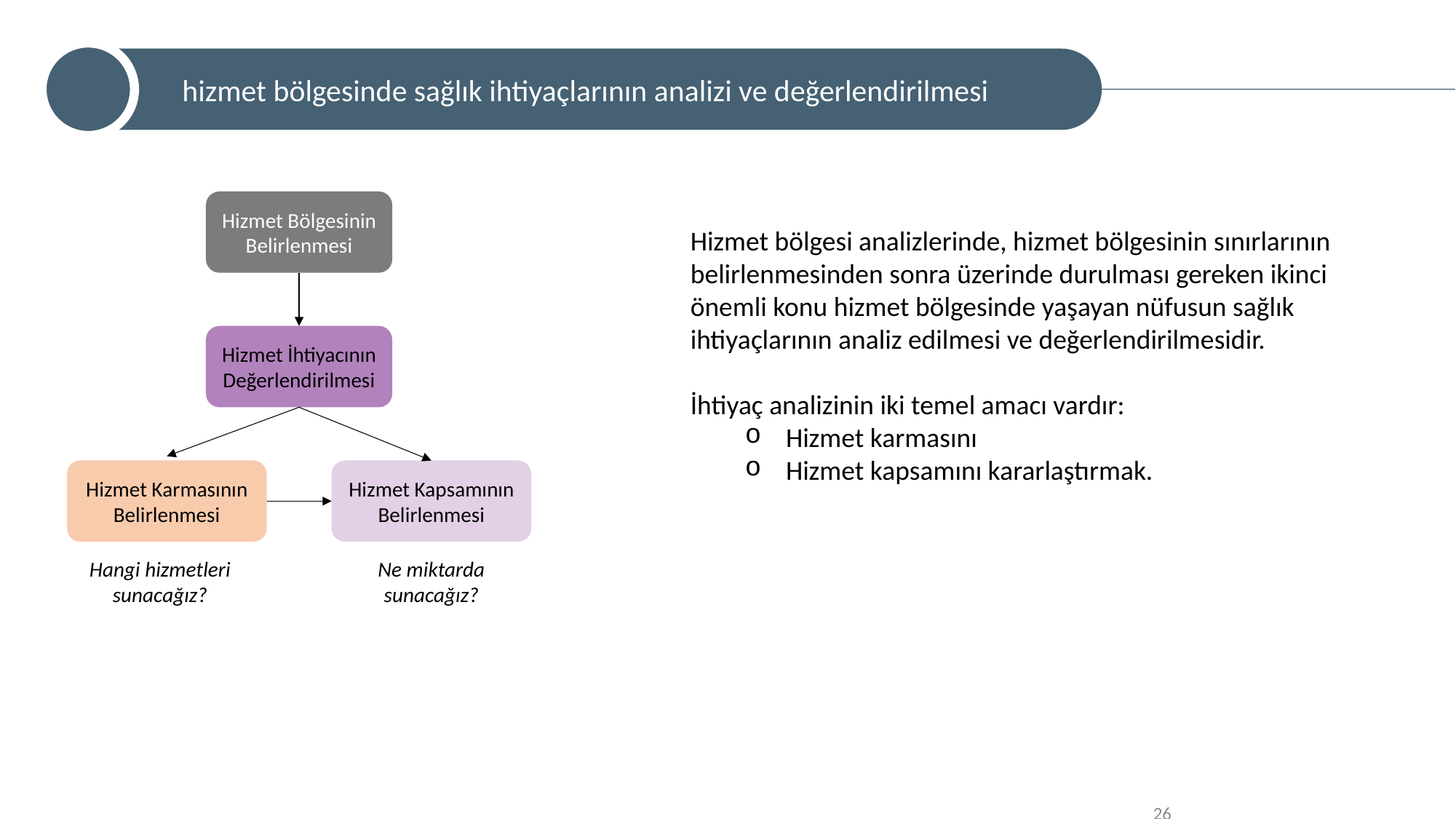

hizmet bölgesinde sağlık ihtiyaçlarının analizi ve değerlendirilmesi
Hizmet Bölgesinin Belirlenmesi
Hizmet bölgesi analizlerinde, hizmet bölgesinin sınırlarının belirlenmesinden sonra üzerinde durulması gereken ikinci önemli konu hizmet bölgesinde yaşayan nüfusun sağlık ihtiyaçlarının analiz edilmesi ve değerlendirilmesidir.

İhtiyaç analizinin iki temel amacı vardır:
Hizmet karmasını
Hizmet kapsamını kararlaştırmak.
Hizmet İhtiyacının Değerlendirilmesi
Hizmet Karmasının Belirlenmesi
Hizmet Kapsamının Belirlenmesi
Hangi hizmetleri sunacağız?
Ne miktarda sunacağız?
26